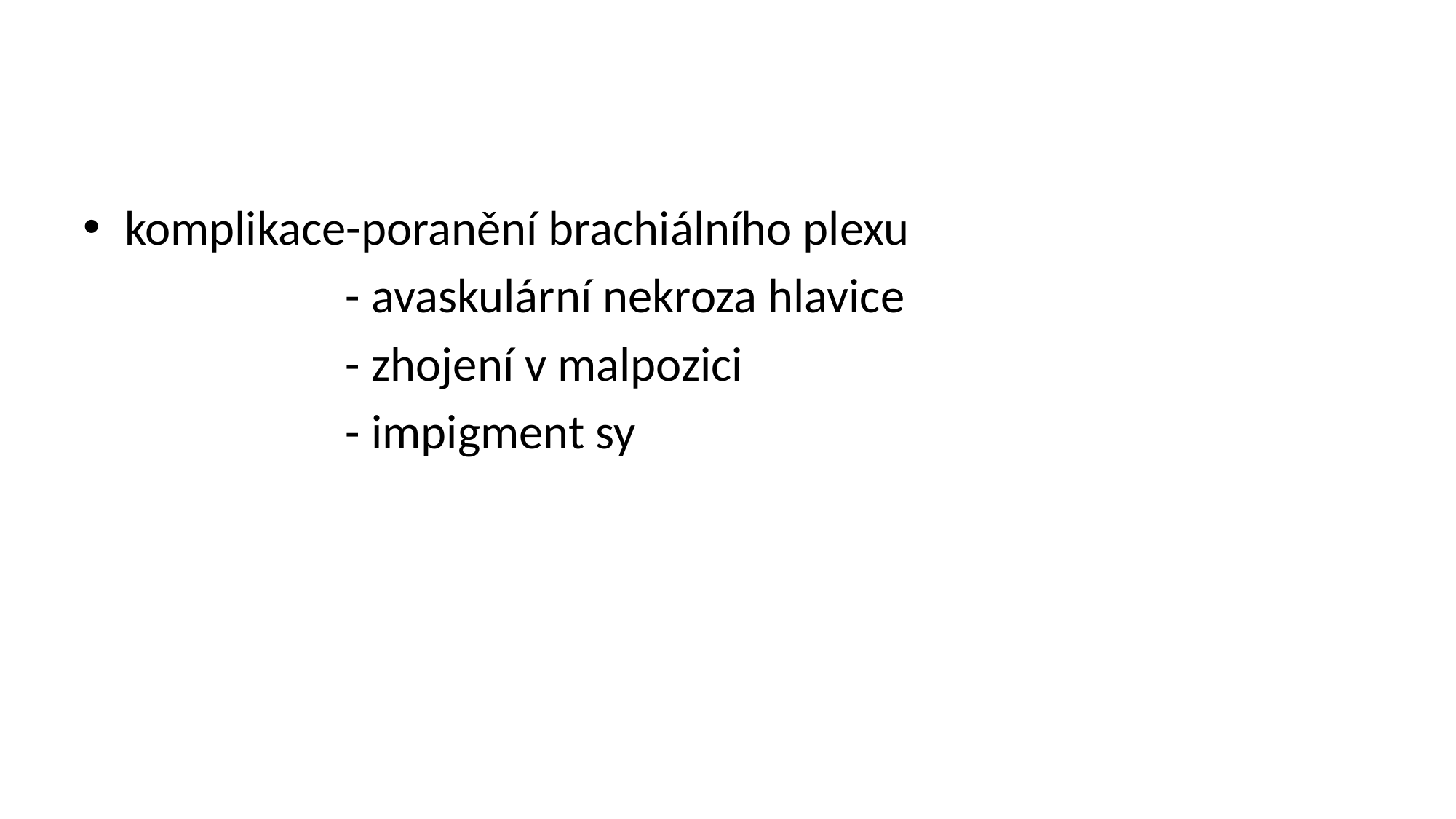

#
komplikace-poranění brachiálního plexu
                        - avaskulární nekroza hlavice
                        - zhojení v malpozici
                        - impigment sy